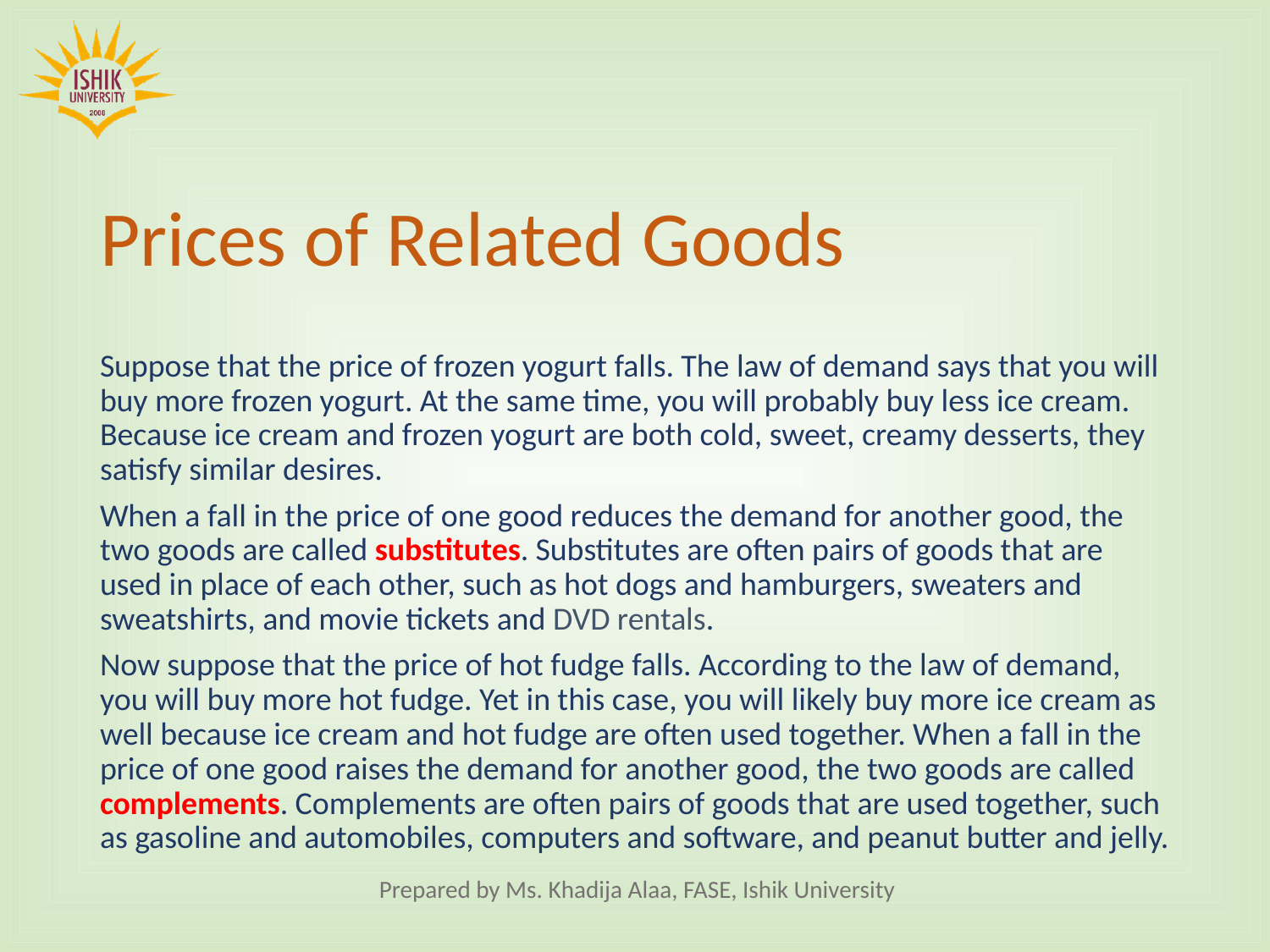

# Prices of Related Goods
Suppose that the price of frozen yogurt falls. The law of demand says that you will buy more frozen yogurt. At the same time, you will probably buy less ice cream. Because ice cream and frozen yogurt are both cold, sweet, creamy desserts, they satisfy similar desires.
When a fall in the price of one good reduces the demand for another good, the two goods are called substitutes. Substitutes are often pairs of goods that are used in place of each other, such as hot dogs and hamburgers, sweaters and sweatshirts, and movie tickets and DVD rentals.
Now suppose that the price of hot fudge falls. According to the law of demand, you will buy more hot fudge. Yet in this case, you will likely buy more ice cream as well because ice cream and hot fudge are often used together. When a fall in the price of one good raises the demand for another good, the two goods are called complements. Complements are often pairs of goods that are used together, such as gasoline and automobiles, computers and software, and peanut butter and jelly.
Prepared by Ms. Khadija Alaa, FASE, Ishik University